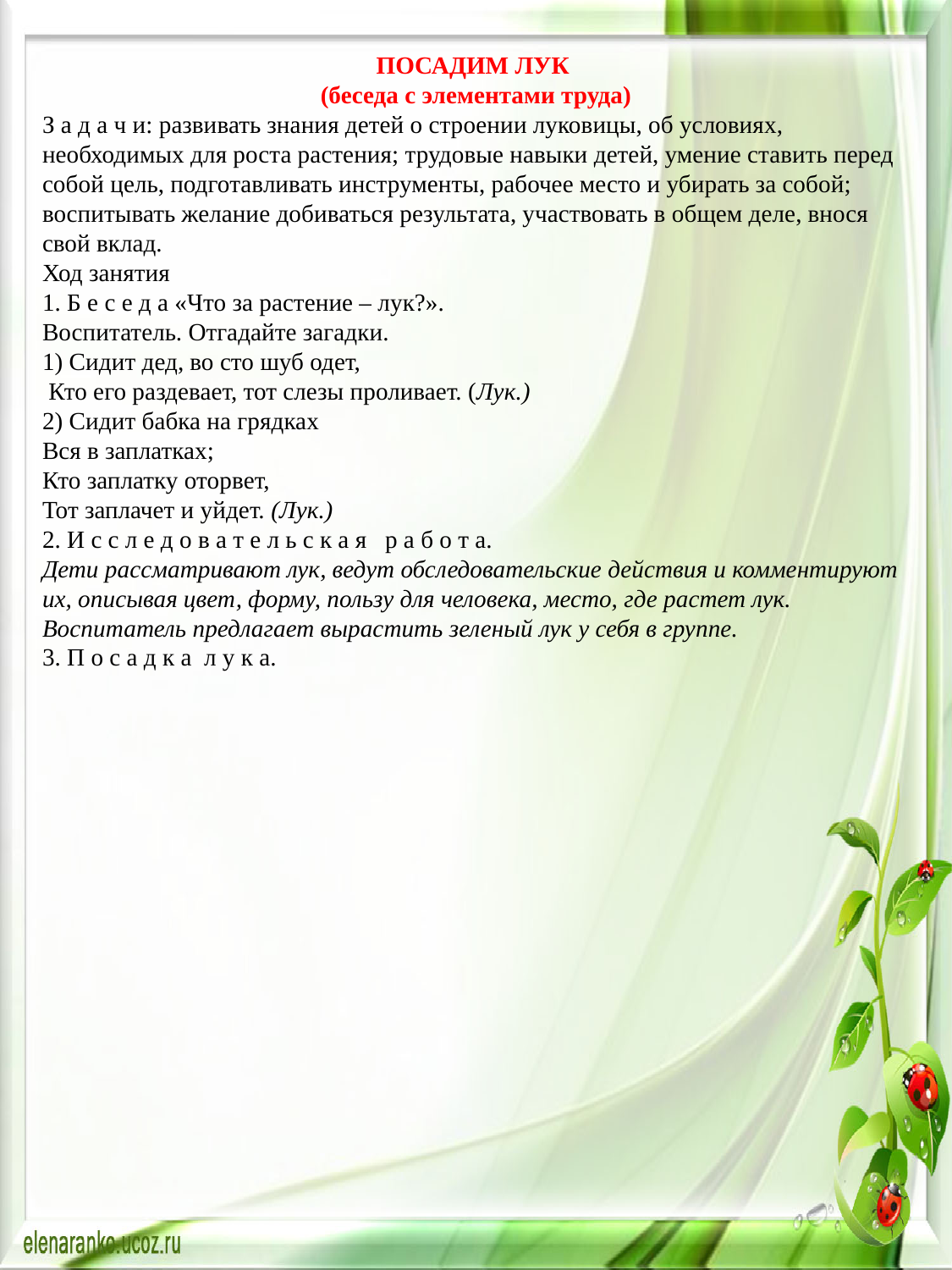

ПОСАДИМ ЛУК
(беседа с элементами труда)
З а д а ч и: развивать знания детей о строении луковицы, об условиях, необходимых для роста растения; трудовые навыки детей, умение ставить перед собой цель, подготавливать инструменты, рабочее место и убирать за собой; воспитывать желание добиваться результата, участвовать в общем деле, внося свой вклад.
Ход занятия
1. Б е с е д а «Что за растение – лук?».
Воспитатель. Отгадайте загадки.
1) Сидит дед, во сто шуб одет,
 Кто его раздевает, тот слезы проливает. (Лук.)
2) Сидит бабка на грядках
Вся в заплатках;
Кто заплатку оторвет,
Тот заплачет и уйдет. (Лук.)
2. И с с л е д о в а т е л ь с к а я   р а б о т а.
Дети рассматривают лук, ведут обследовательские действия и комментируют их, описывая цвет, форму, пользу для человека, место, где растет лук.
Воспитатель предлагает вырастить зеленый лук у себя в группе.
3. П о с а д к а  л у к а.